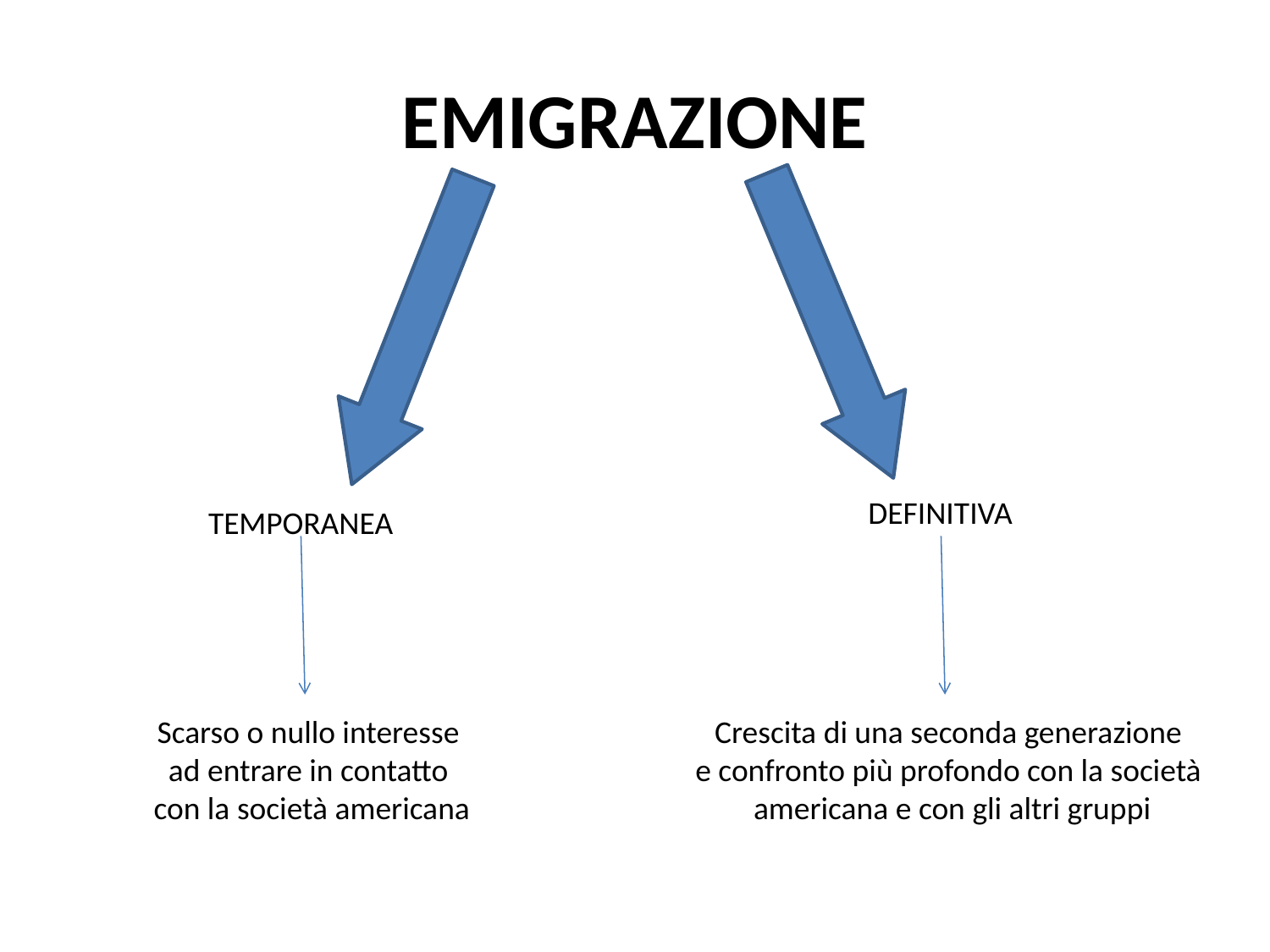

# EMIGRAZIONE

DEFINITIVA
TEMPORANEA
Scarso o nullo interesse
ad entrare in contatto
con la società americana
Crescita di una seconda generazione
e confronto più profondo con la società
americana e con gli altri gruppi